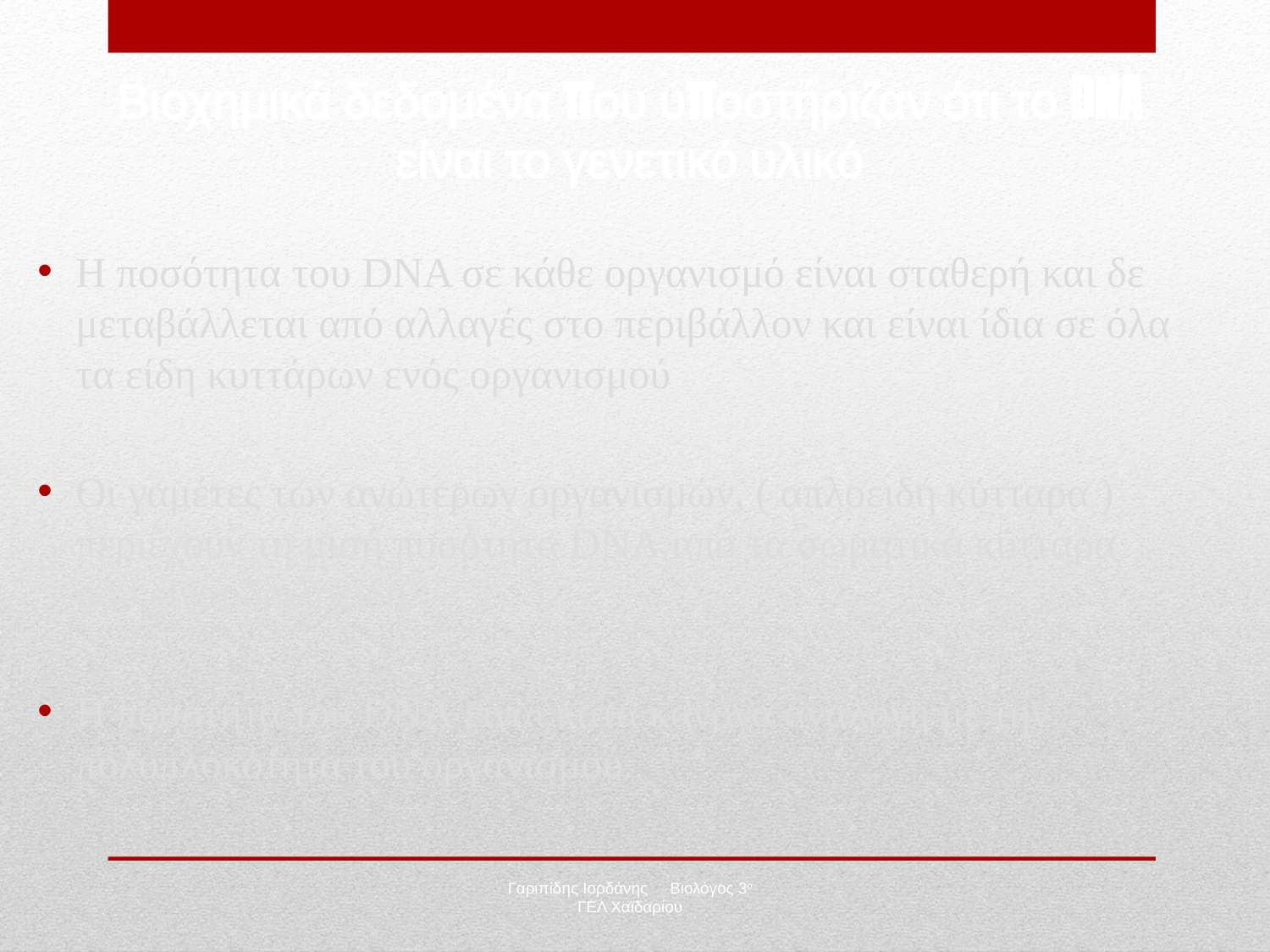

# Βιοχημικά δεδομένα που υποστήριζαν ότι το DNA είναι το γενετικό υλικό
Η ποσότητα του DNA σε κάθε οργανισμό είναι σταθερή και δε μεταβάλλεται από αλλαγές στο περιβάλλον και είναι ίδια σε όλα τα είδη κυττάρων ενός οργανισμού

Οι γαμέτες των ανώτερων οργανισμών, ( απλοειδή κύτταρα ) περιέχουν τη μισή ποσότητα DNA από τα σωματικά κύτταρα που είναι διπλοειδή.

Η ποσότητα του DNA είναι κατά κανόνα ανάλογη με την πολυπλοκότητα του οργανισμού.
Γαριπίδης Ιορδάνης     Βιολόγος 3ο ΓΕΛ Χαϊδαρίου